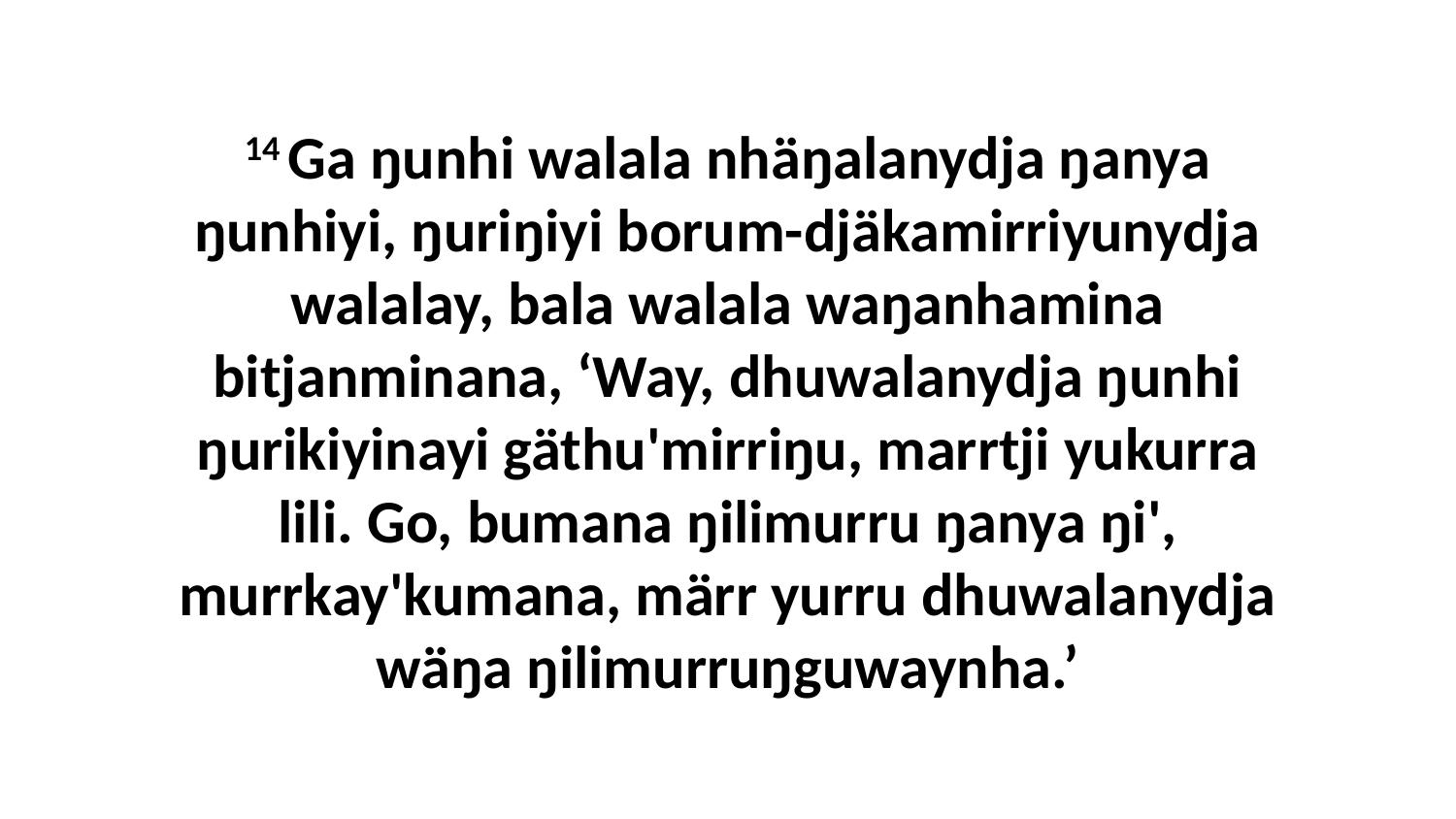

14 Ga ŋunhi walala nhäŋalanydja ŋanya ŋunhiyi, ŋuriŋiyi borum-djäkamirriyunydja walalay, bala walala waŋanhamina bitjanminana, ‘Way, dhuwalanydja ŋunhi ŋurikiyinayi gäthu'mirriŋu, marrtji yukurra lili. Go, bumana ŋilimurru ŋanya ŋi', murrkay'kumana, märr yurru dhuwalanydja wäŋa ŋilimurruŋguwaynha.’